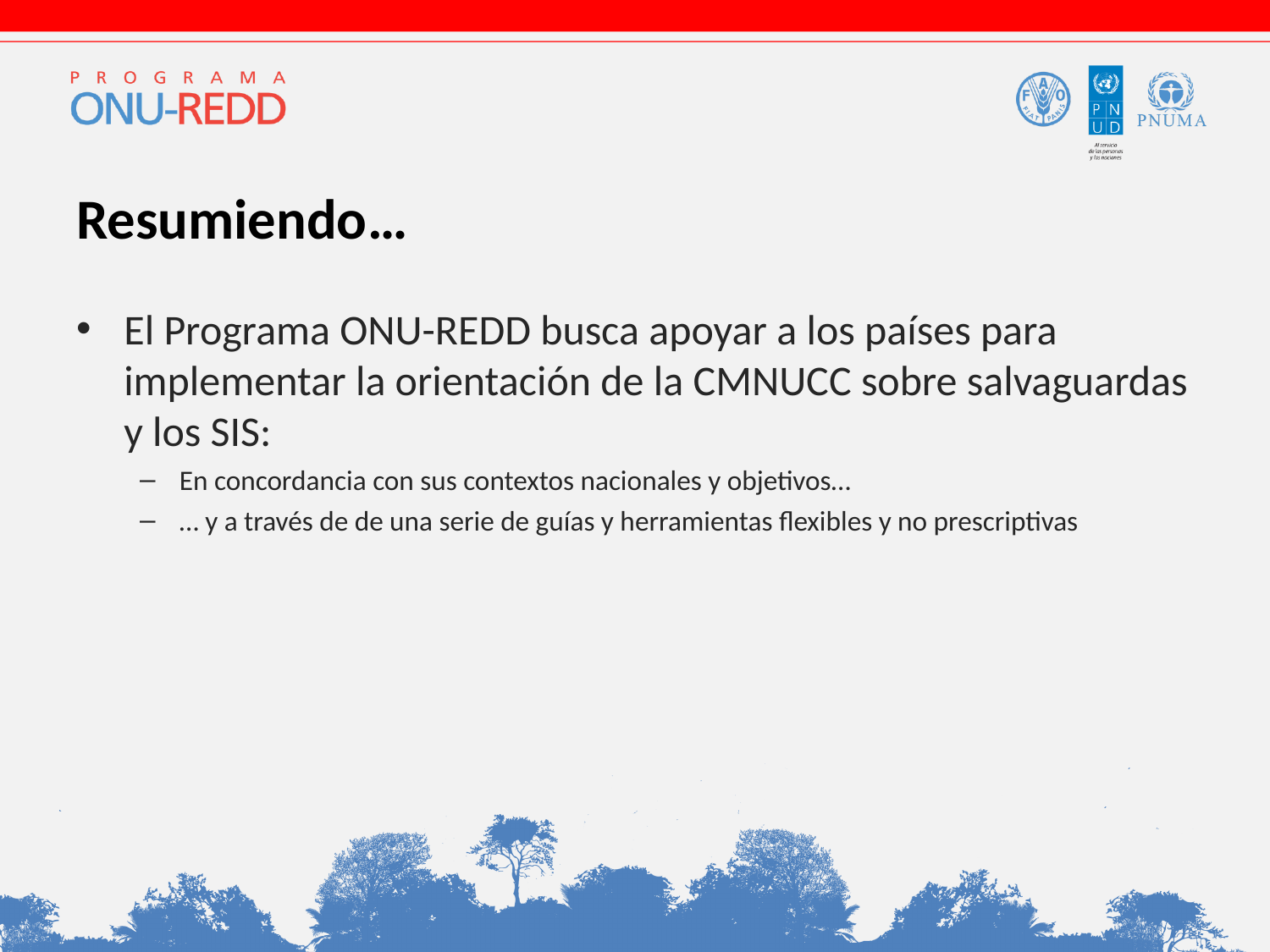

# Resumiendo…
El Programa ONU-REDD busca apoyar a los países para implementar la orientación de la CMNUCC sobre salvaguardas y los SIS:
En concordancia con sus contextos nacionales y objetivos…
… y a través de de una serie de guías y herramientas flexibles y no prescriptivas